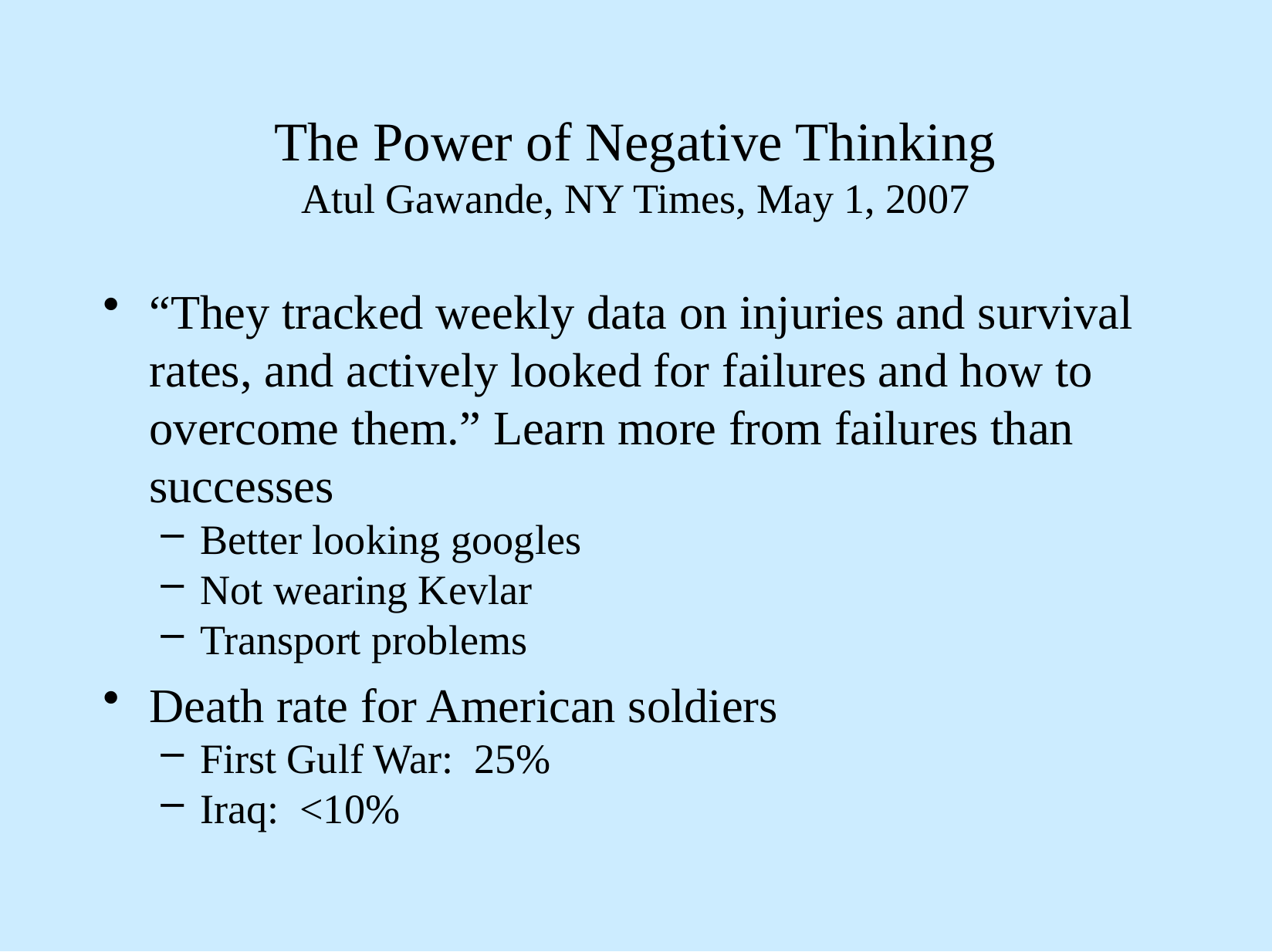

The Power of Negative Thinking
Atul Gawande, NY Times, May 1, 2007
“They tracked weekly data on injuries and survival rates, and actively looked for failures and how to overcome them.” Learn more from failures than successes
Better looking googles
Not wearing Kevlar
Transport problems
Death rate for American soldiers
First Gulf War:  25%
Iraq:  <10%